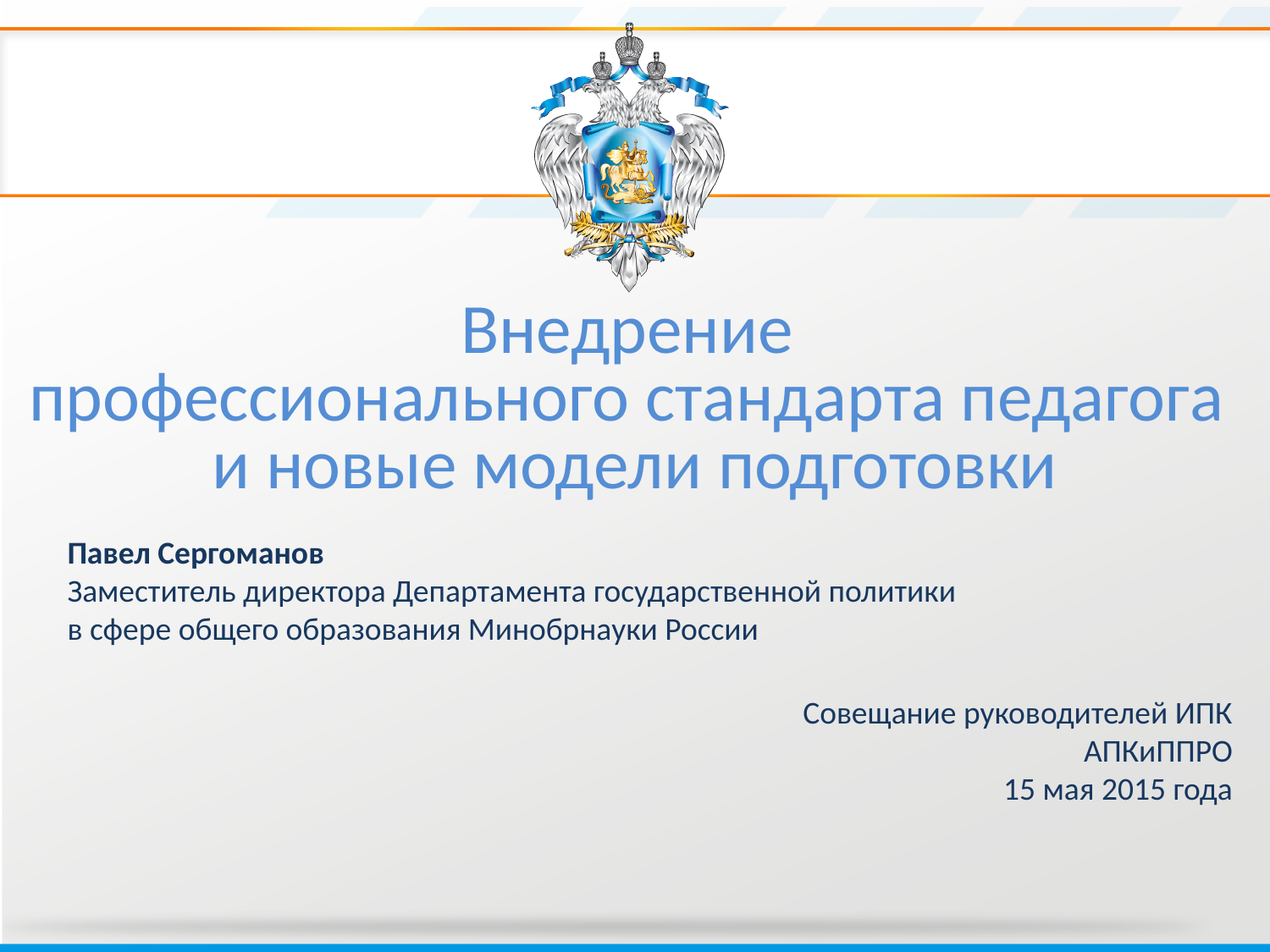

# Внедрение профессионального стандарта педагога и новые модели подготовки
Павел Сергоманов
Заместитель директора Департамента государственной политики
в сфере общего образования Минобрнауки России
Совещание руководителей ИПК
АПКиППРО
15 мая 2015 года